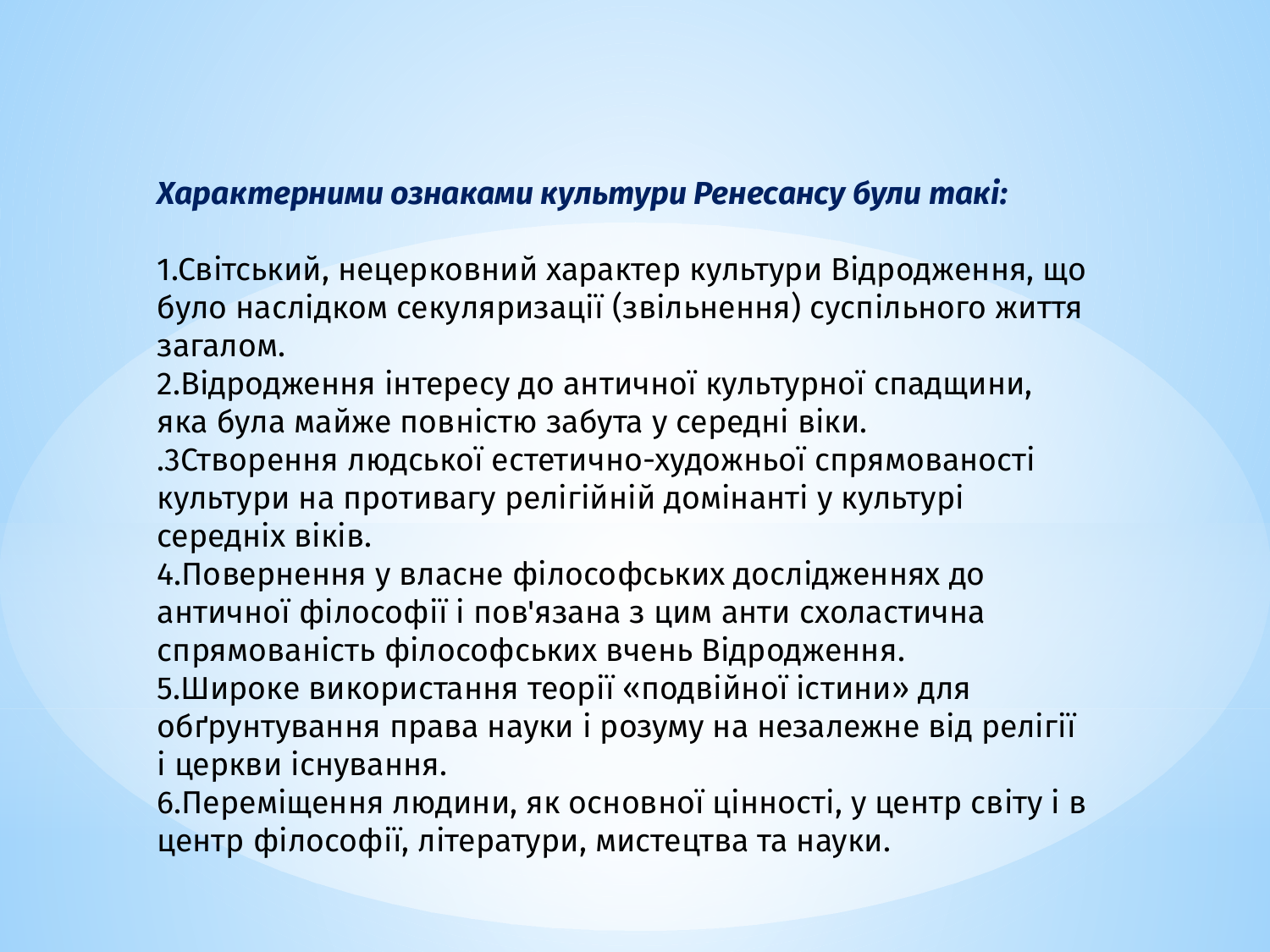

Характерними ознаками культури Ренесансу були такі:

1.Світський, нецерковний характер культури Відродження, що було наслідком секуляризації (звільнення) суспільного життя загалом.
2.Відродження інтересу до античної культурної спадщини, яка була майже повністю забута у середні віки.
.3Створення людської естетично-художньої спрямованості культури на противагу релігійній домінанті у культурі середніх віків.
4.Повернення у власне філософських дослідженнях до античної філософії і пов'язана з цим анти схоластична спрямованість філософських вчень Відродження.
5.Широке використання теорії «подвійної істини» для обґрунтування права науки і розуму на незалежне від релігії і церкви існування.
6.Переміщення людини, як основної цінності, у центр світу і в центр філософії, літератури, мистецтва та науки.